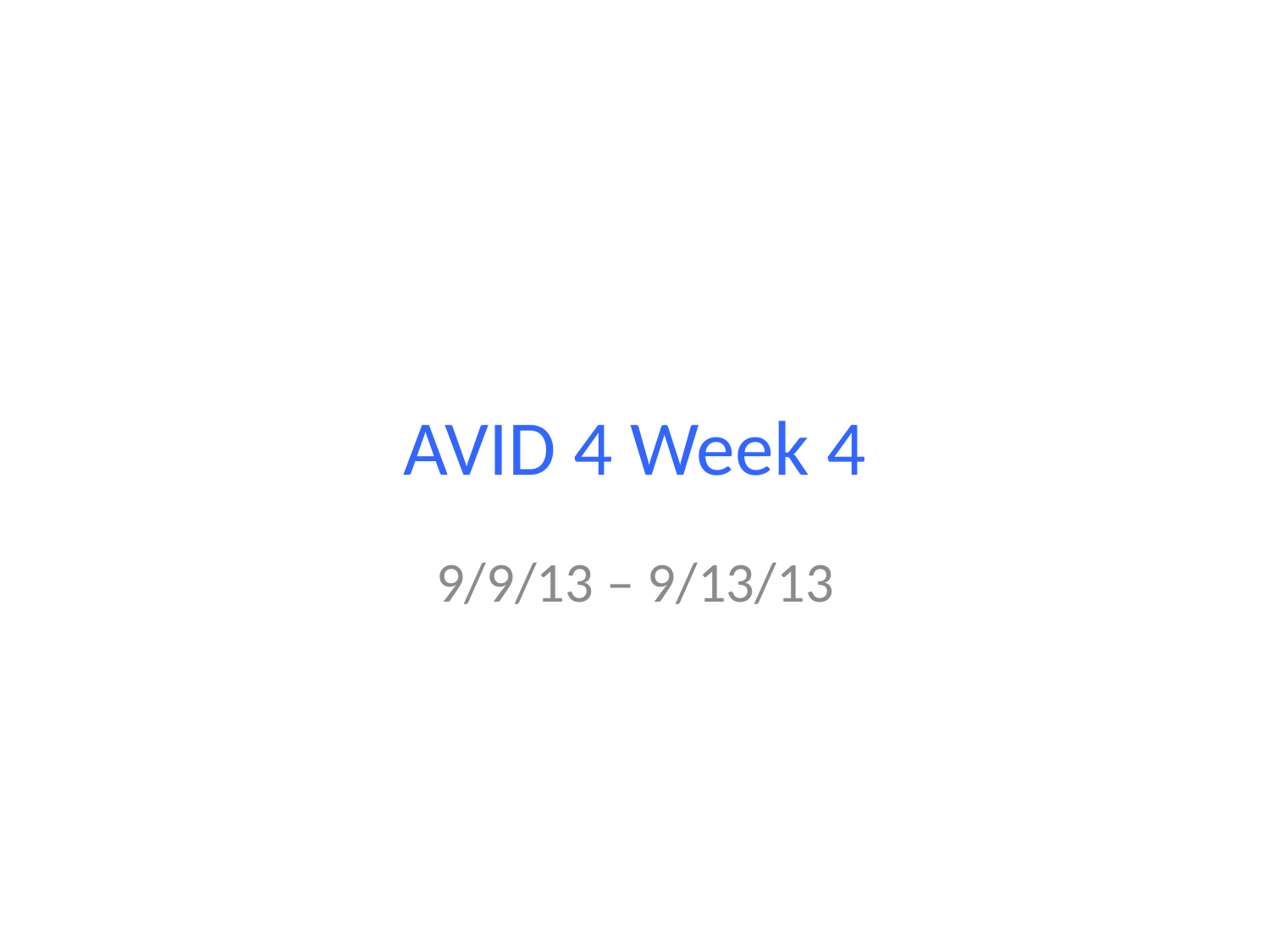

# AVID 4 Week 4
9/9/13 – 9/13/13